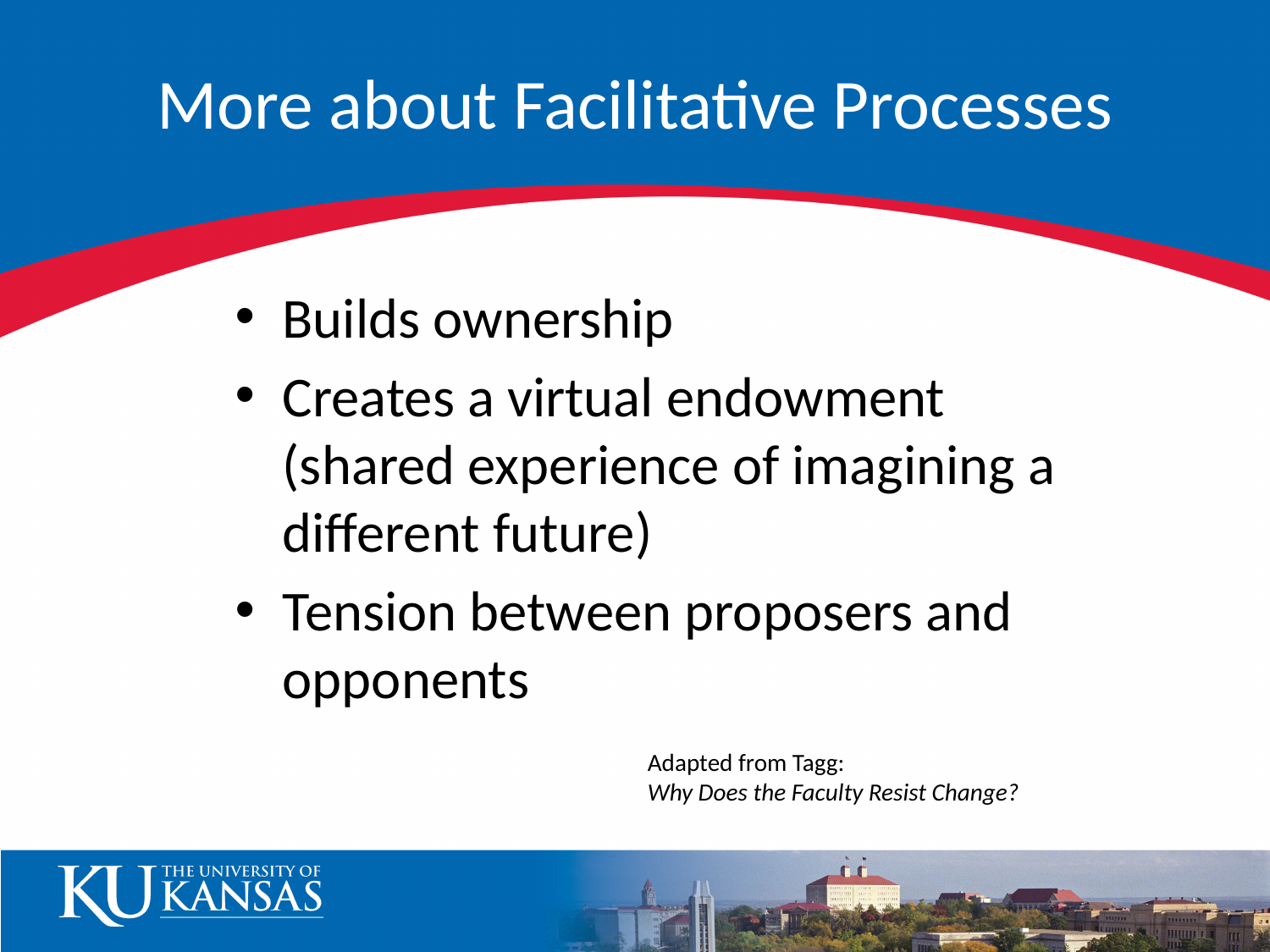

# More about Facilitative Processes
Builds ownership
Creates a virtual endowment (shared experience of imagining a different future)
Tension between proposers and opponents
Adapted from Tagg:
Why Does the Faculty Resist Change?